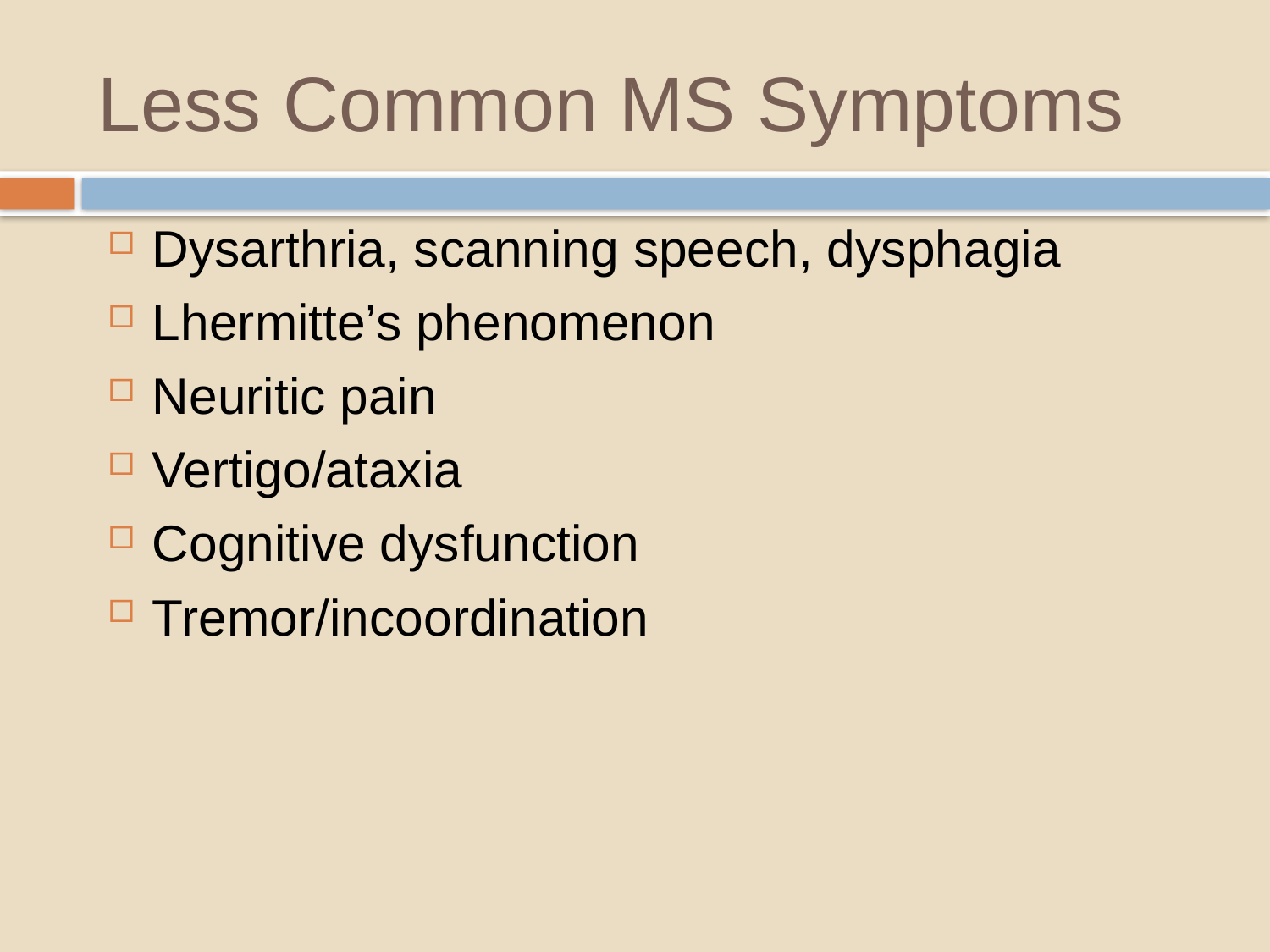

# Less Common MS Symptoms
Dysarthria, scanning speech, dysphagia
Lhermitte’s phenomenon
Neuritic pain
Vertigo/ataxia
Cognitive dysfunction
Tremor/incoordination